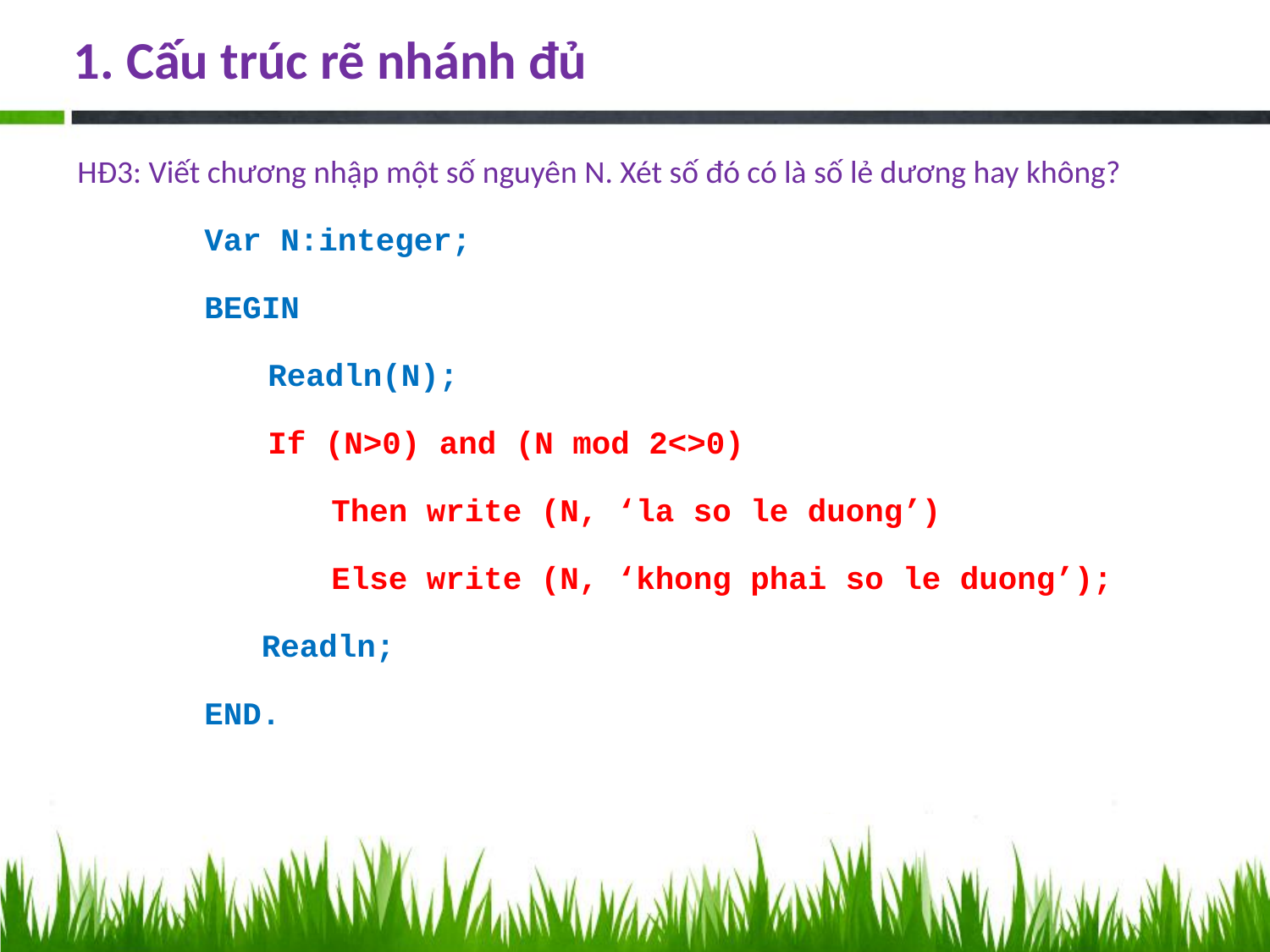

# 1. Cấu trúc rẽ nhánh đủ
HĐ3: Viết chương nhập một số nguyên N. Xét số đó có là số lẻ dương hay không?
Var N:integer;
BEGIN
Readln(N);
If (N>0) and (N mod 2<>0)
Then write (N, ‘la so le duong’)
Else write (N, ‘khong phai so le duong’);
   Readln;
END.